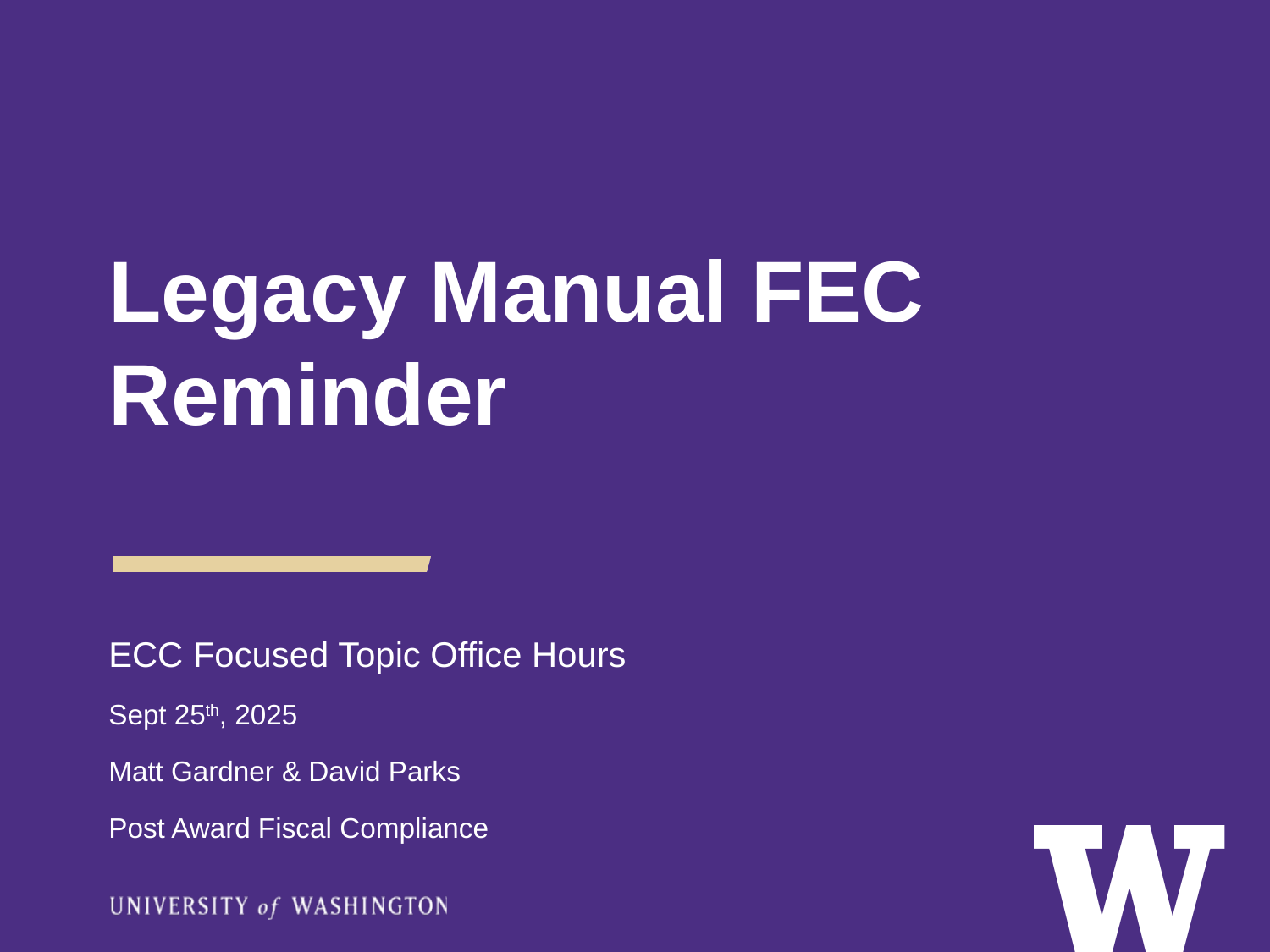

Legacy Manual FEC Reminder
ECC Focused Topic Office Hours
Sept 25th, 2025
Matt Gardner & David Parks
Post Award Fiscal Compliance